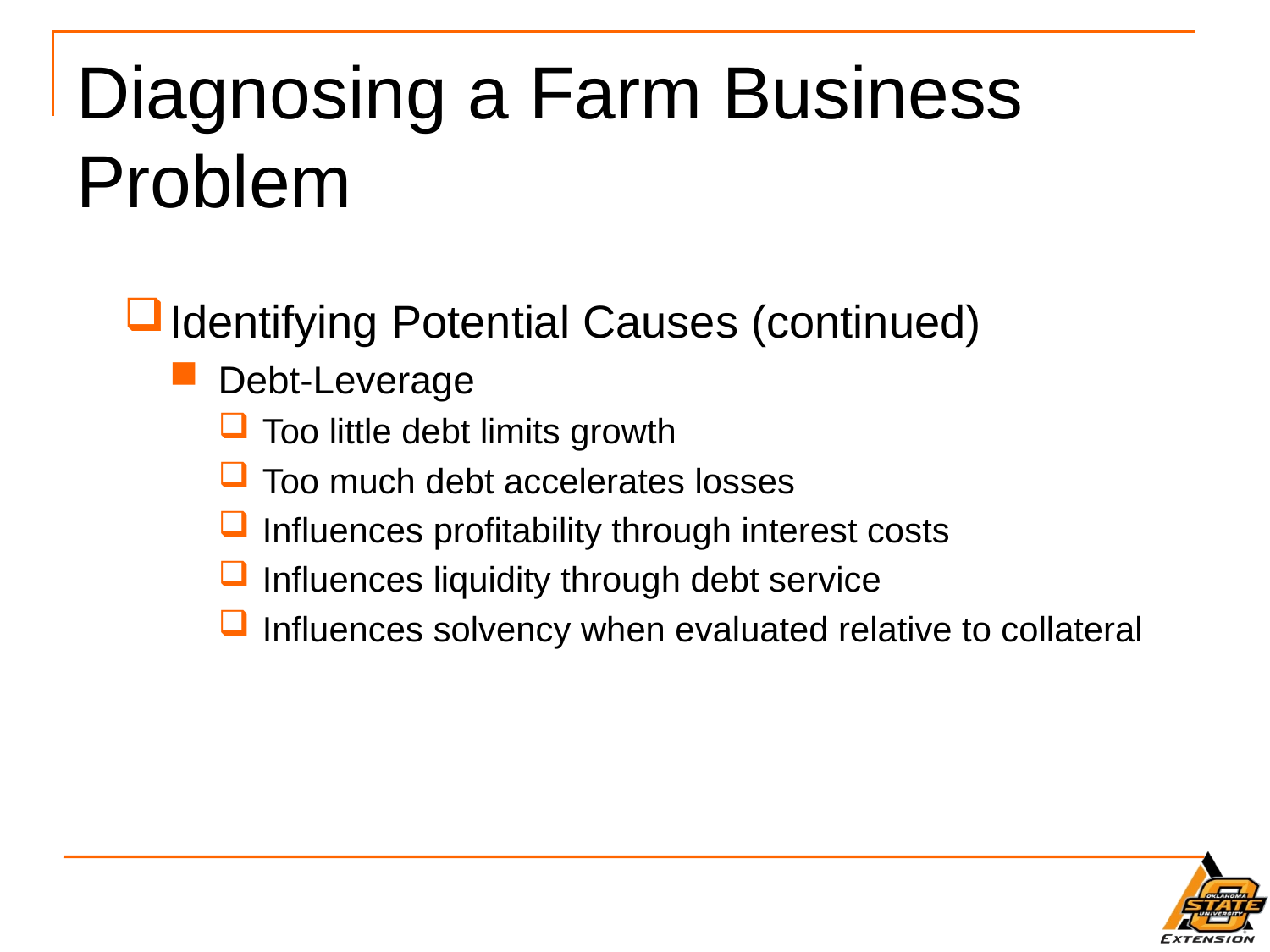

# Diagnosing a Farm Business Problem

Identifying Potential Causes (continued)
Debt-Leverage
Too little debt limits growth
Too much debt accelerates losses
Influences profitability through interest costs
Influences liquidity through debt service
Influences solvency when evaluated relative to collateral